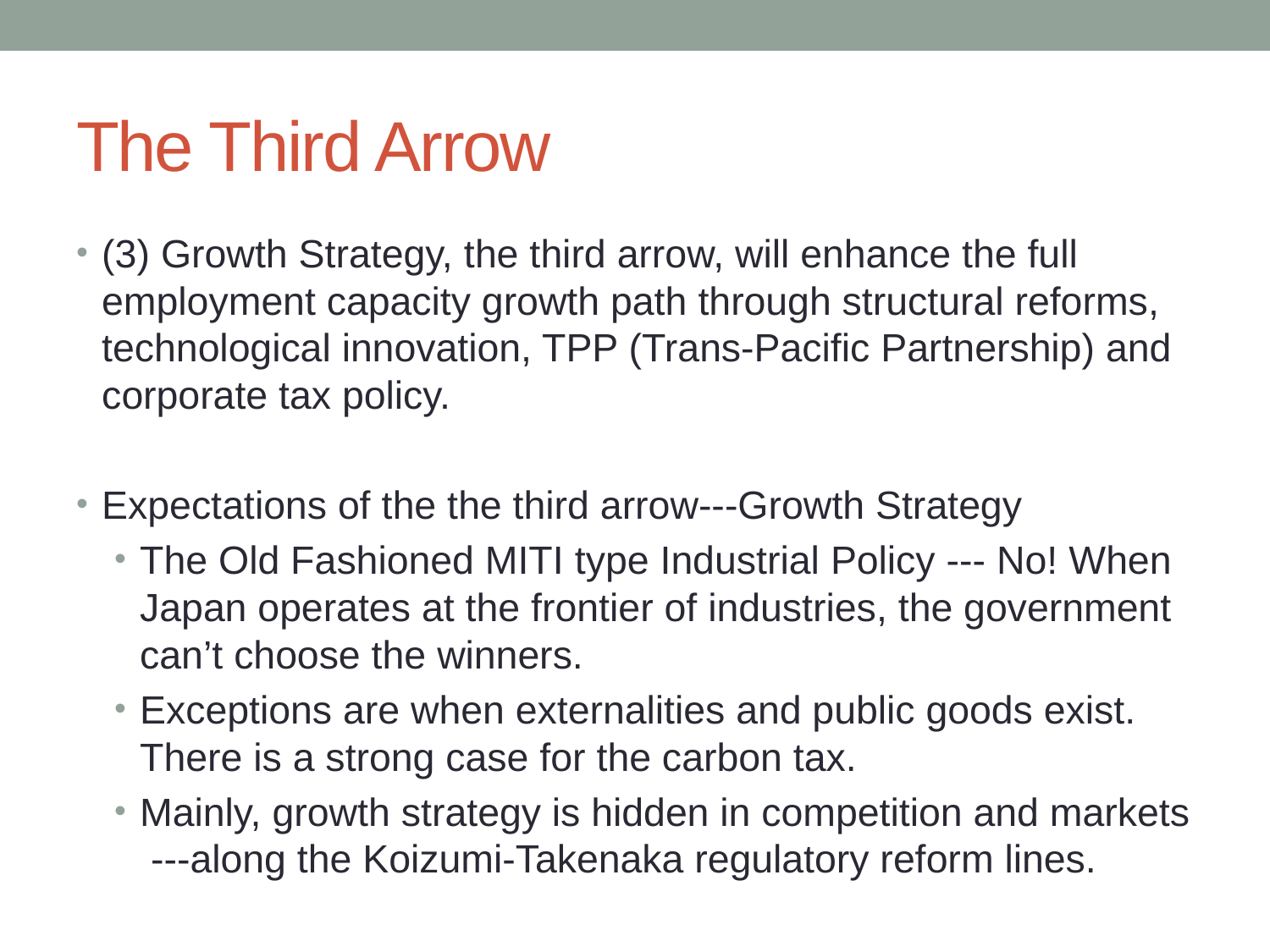

# The Third Arrow
(3) Growth Strategy, the third arrow, will enhance the full employment capacity growth path through structural reforms, technological innovation, TPP (Trans-Pacific Partnership) and corporate tax policy.

Expectations of the the third arrow---Growth Strategy
The Old Fashioned MITI type Industrial Policy --- No! When Japan operates at the frontier of industries, the government can’t choose the winners.
Exceptions are when externalities and public goods exist. There is a strong case for the carbon tax.
Mainly, growth strategy is hidden in competition and markets  ---along the Koizumi-Takenaka regulatory reform lines.